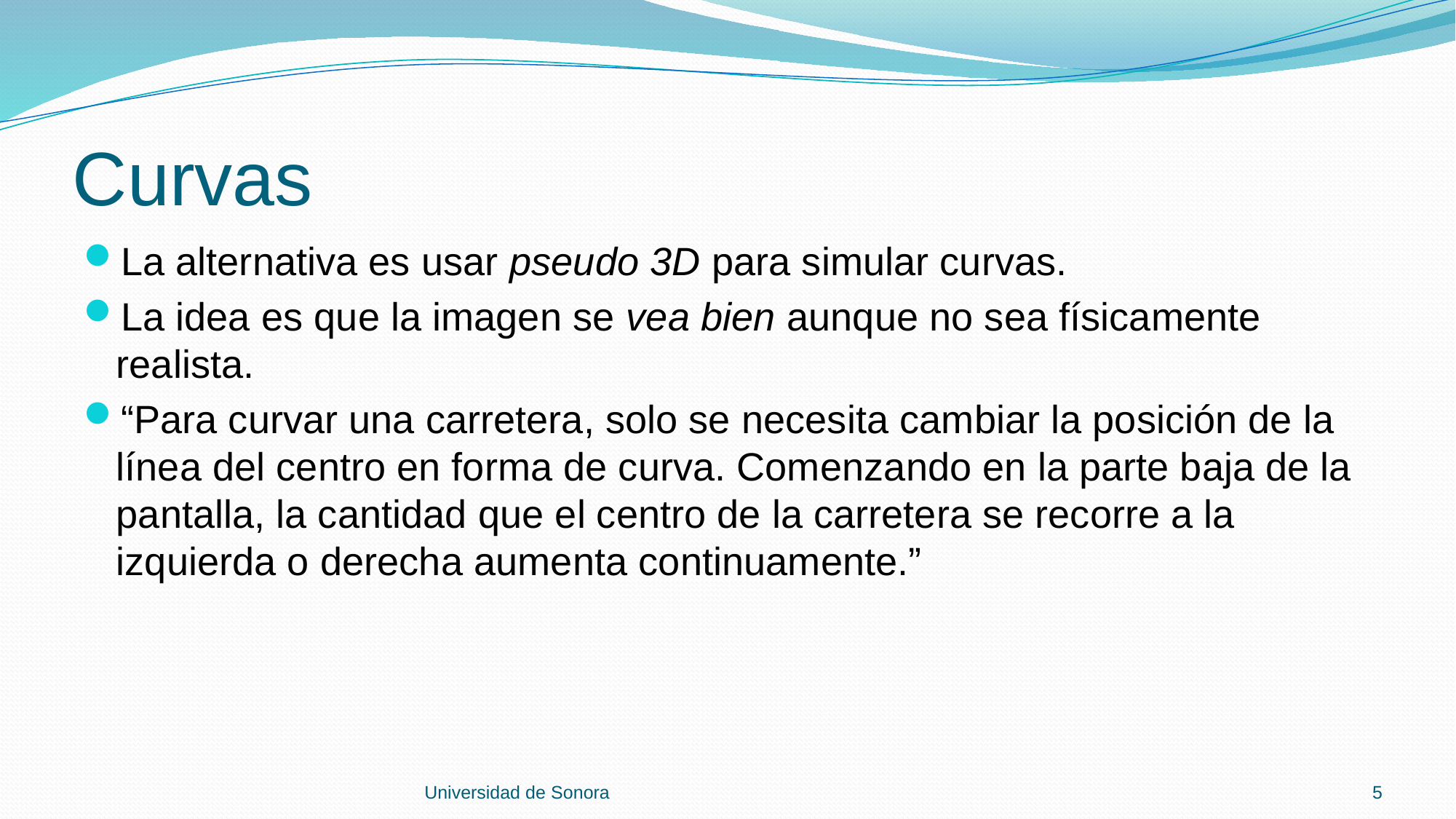

# Curvas
La alternativa es usar pseudo 3D para simular curvas.
La idea es que la imagen se vea bien aunque no sea físicamente realista.
“Para curvar una carretera, solo se necesita cambiar la posición de la línea del centro en forma de curva. Comenzando en la parte baja de la pantalla, la cantidad que el centro de la carretera se recorre a la izquierda o derecha aumenta continuamente.”

Universidad de Sonora
5